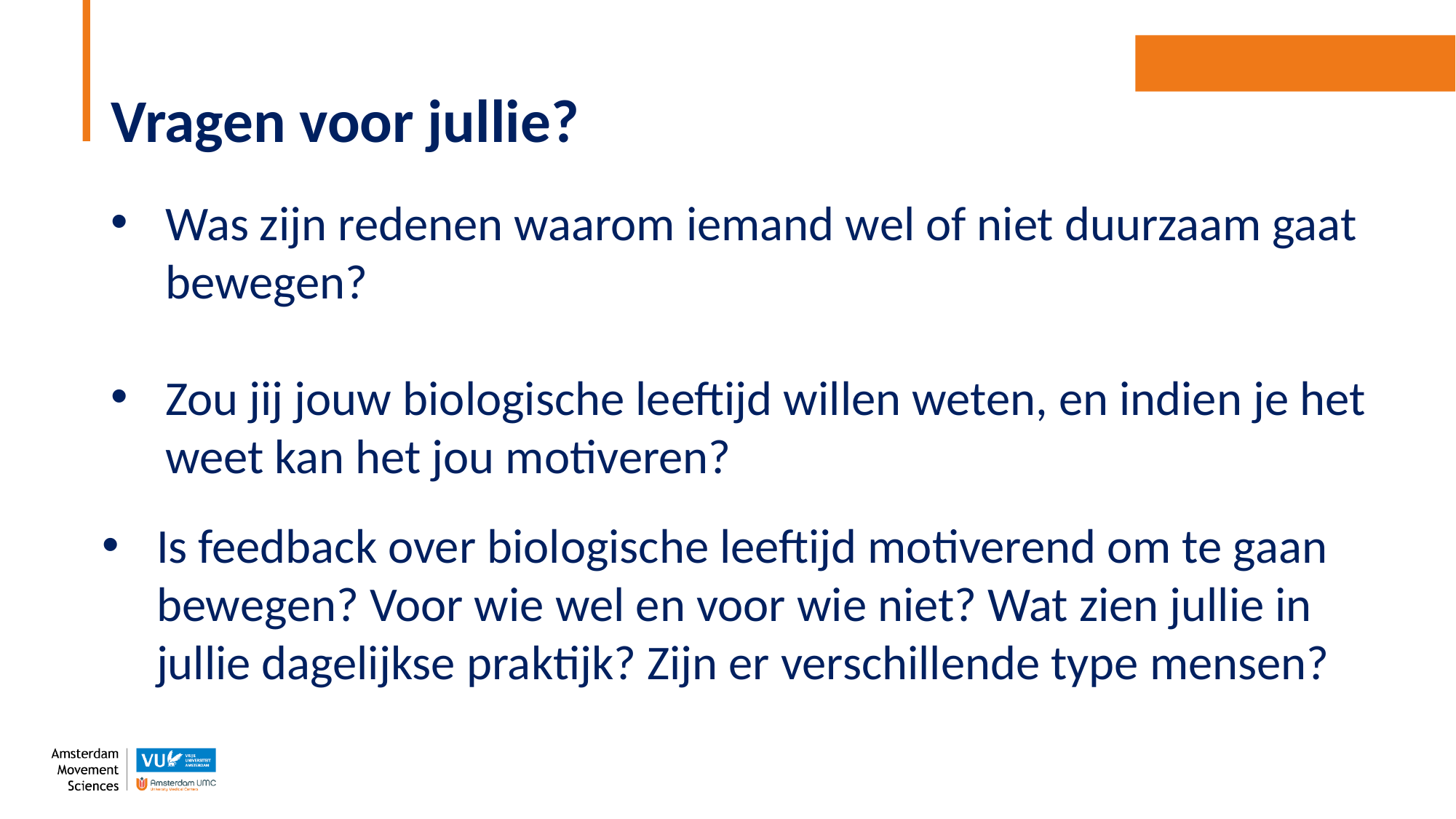

# Vragen voor jullie?
Was zijn redenen waarom iemand wel of niet duurzaam gaat bewegen?

Zou jij jouw biologische leeftijd willen weten, en indien je het weet kan het jou motiveren?
Is feedback over biologische leeftijd motiverend om te gaan bewegen? Voor wie wel en voor wie niet? Wat zien jullie in jullie dagelijkse praktijk? Zijn er verschillende type mensen?